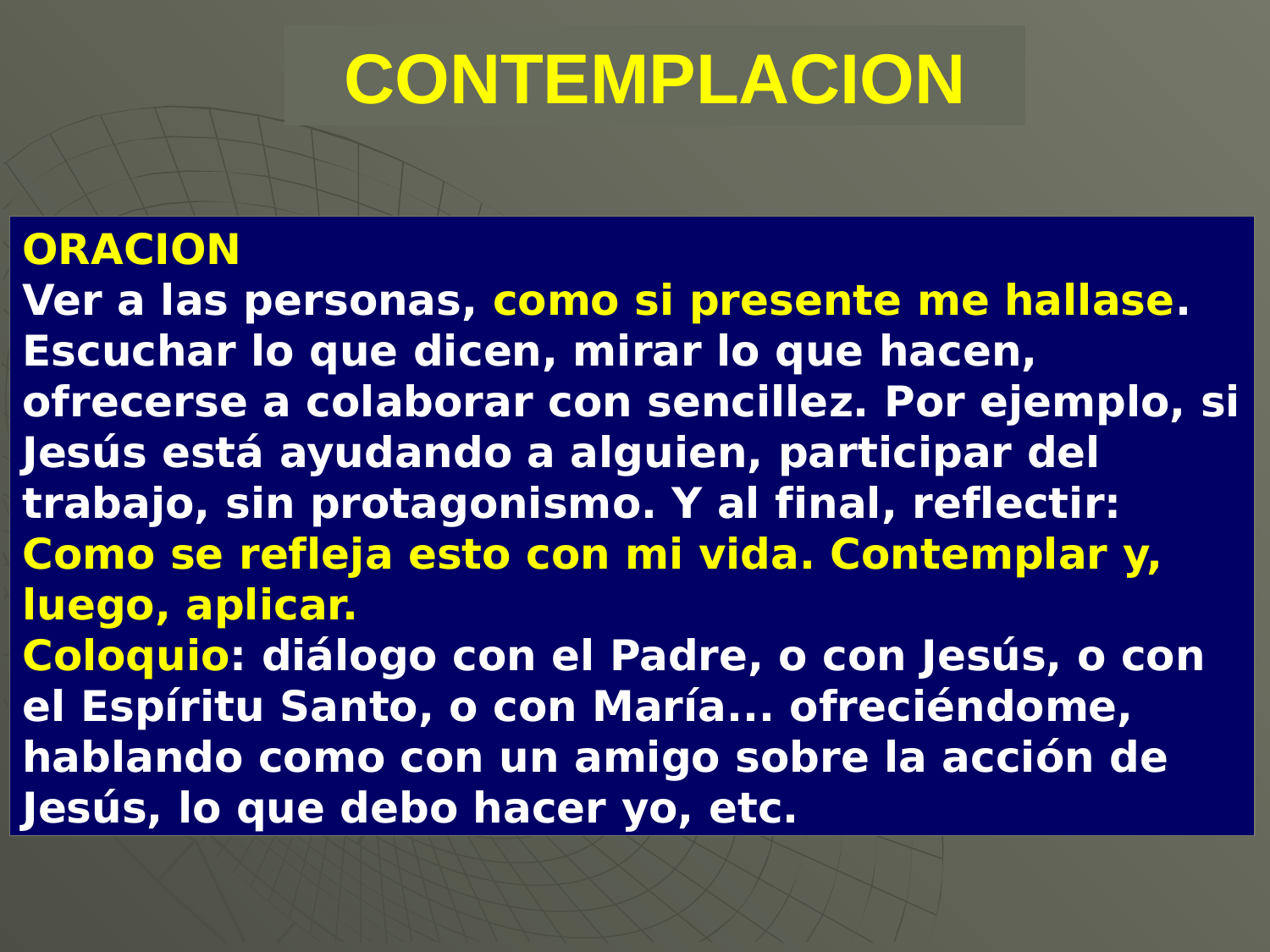

# CONTEMPLACION
ORACION
Ver a las personas, como si presente me hallase. Escuchar lo que dicen, mirar lo que hacen, ofrecerse a colaborar con sencillez. Por ejemplo, si Jesús está ayudando a alguien, participar del trabajo, sin protagonismo. Y al final, reflectir: Como se refleja esto con mi vida. Contemplar y, luego, aplicar.
Coloquio: diálogo con el Padre, o con Jesús, o con el Espíritu Santo, o con María... ofreciéndome, hablando como con un amigo sobre la acción de Jesús, lo que debo hacer yo, etc.